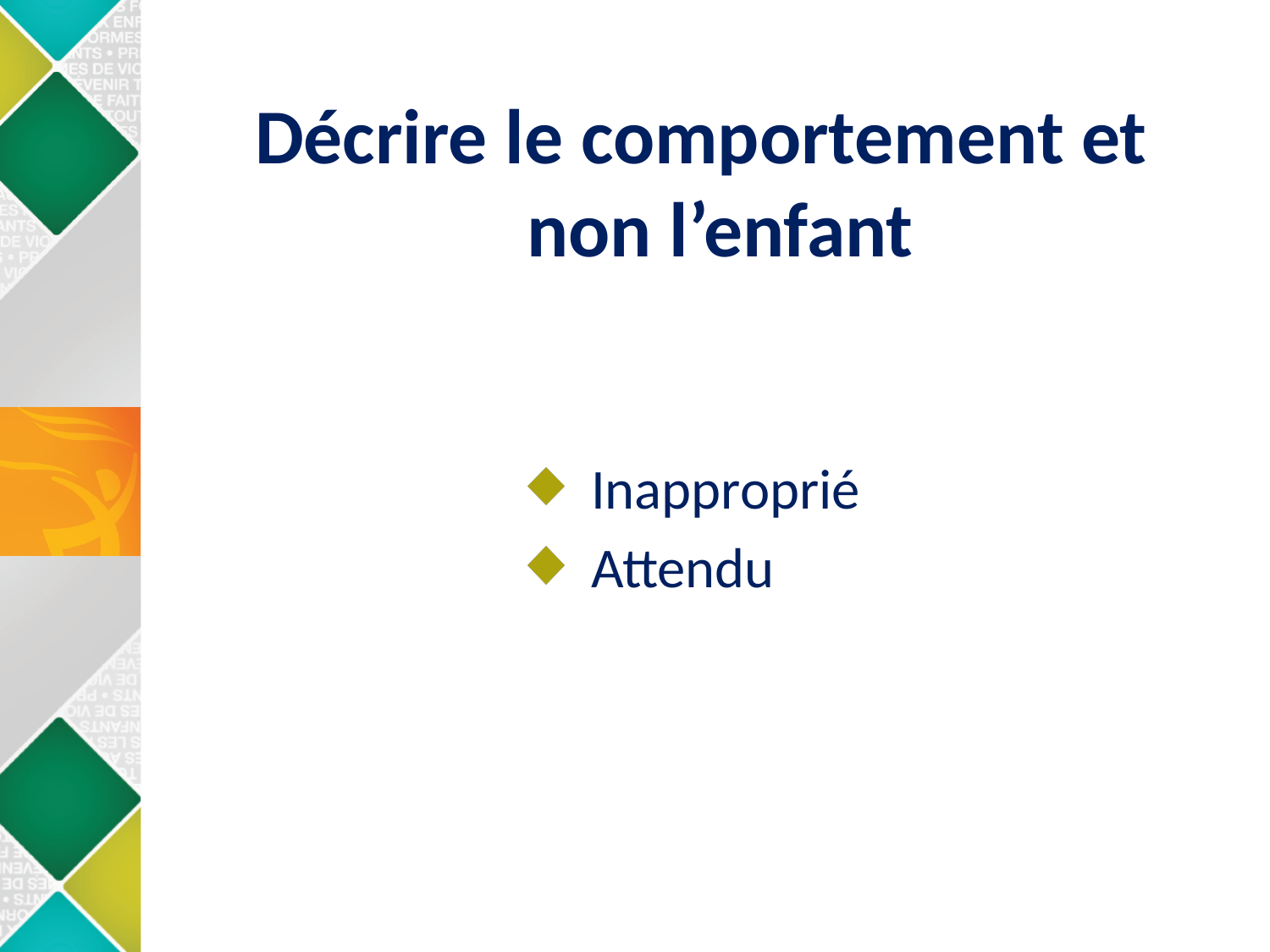

#
Décrire le comportement et non l’enfant
Inapproprié
Attendu